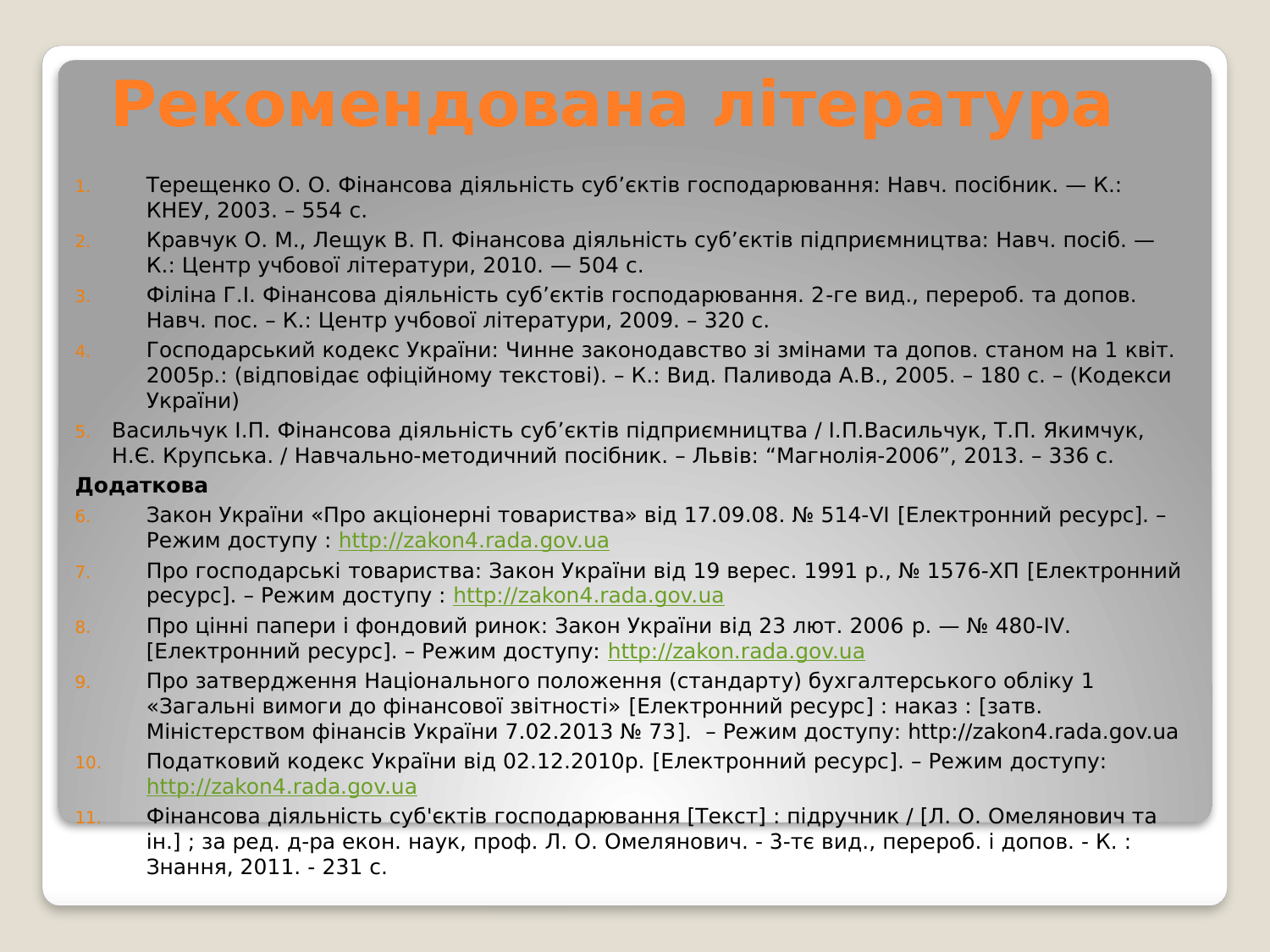

# Рекомендована література
Терещенко О. О. Фінансова діяльність суб’єктів господарювання: Навч. посібник. — К.: КНЕУ, 2003. – 554 с.
Кравчук О. М., Лещук В. П. Фінансова діяльність суб’єктів підприємництва: Навч. посіб. — К.: Центр учбової літератури, 2010. — 504 с.
Філіна Г.І. Фінансова діяльність суб’єктів господарювання. 2-ге вид., перероб. та допов. Навч. пос. – К.: Центр учбової літератури, 2009. – 320 с.
Господарський кодекс України: Чинне законодавство зі змінами та допов. станом на 1 квіт. 2005р.: (відповідає офіційному текстові). – К.: Вид. Паливода А.В., 2005. – 180 с. – (Кодекси України)
Васильчук І.П. Фінансова діяльність суб’єктів підприємництва / І.П.Васильчук, Т.П. Якимчук, Н.Є. Крупська. / Навчально-методичний посібник. – Львів: “Магнолія-2006”, 2013. – 336 с.
Додаткова
Закон України «Про акціонерні товариства» від 17.09.08. № 514-VI [Електронний ресурс]. – Режим доступу : http://zakon4.rada.gov.ua
Про господарські товариства: Закон України від 19 верес. 1991 р., № 1576-ХП [Електронний ресурс]. – Режим доступу : http://zakon4.rada.gov.ua
Про цінні папери і фондовий ринок: Закон України від 23 лют. 2006 p. — № 480-IV. [Електронний ресурс]. – Режим доступу: http://zakon.rada.gov.ua
Про затвердження Національного положення (стандарту) бухгалтерського обліку 1 «Загальні вимоги до фінансової звітності» [Електронний ресурс] : наказ : [затв. Міністерством фінансів України 7.02.2013 № 73].  – Режим доступу: http://zakon4.rada.gov.ua
Податковий кодекс України від 02.12.2010р. [Електронний ресурс]. – Режим доступу: http://zakon4.rada.gov.ua
Фінансова діяльність суб'єктів господарювання [Текст] : підручник / [Л. О. Омелянович та ін.] ; за ред. д-ра екон. наук, проф. Л. О. Омелянович. - 3-тє вид., перероб. і допов. - К. : Знання, 2011. - 231 с.